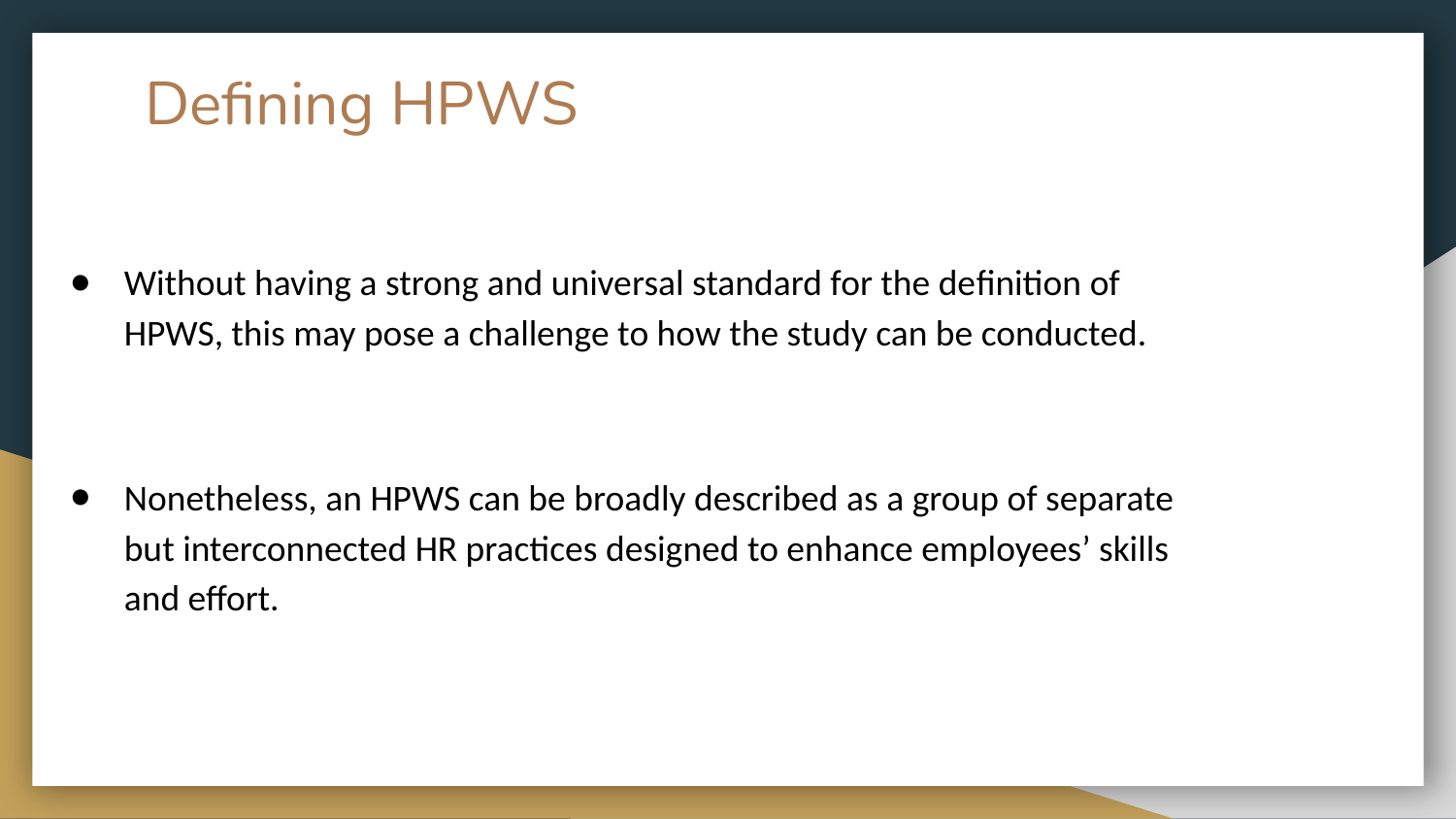

# Defining HPWS
Without having a strong and universal standard for the definition of HPWS, this may pose a challenge to how the study can be conducted.

Nonetheless, an HPWS can be broadly described as a group of separate but interconnected HR practices designed to enhance employees’ skills and effort.